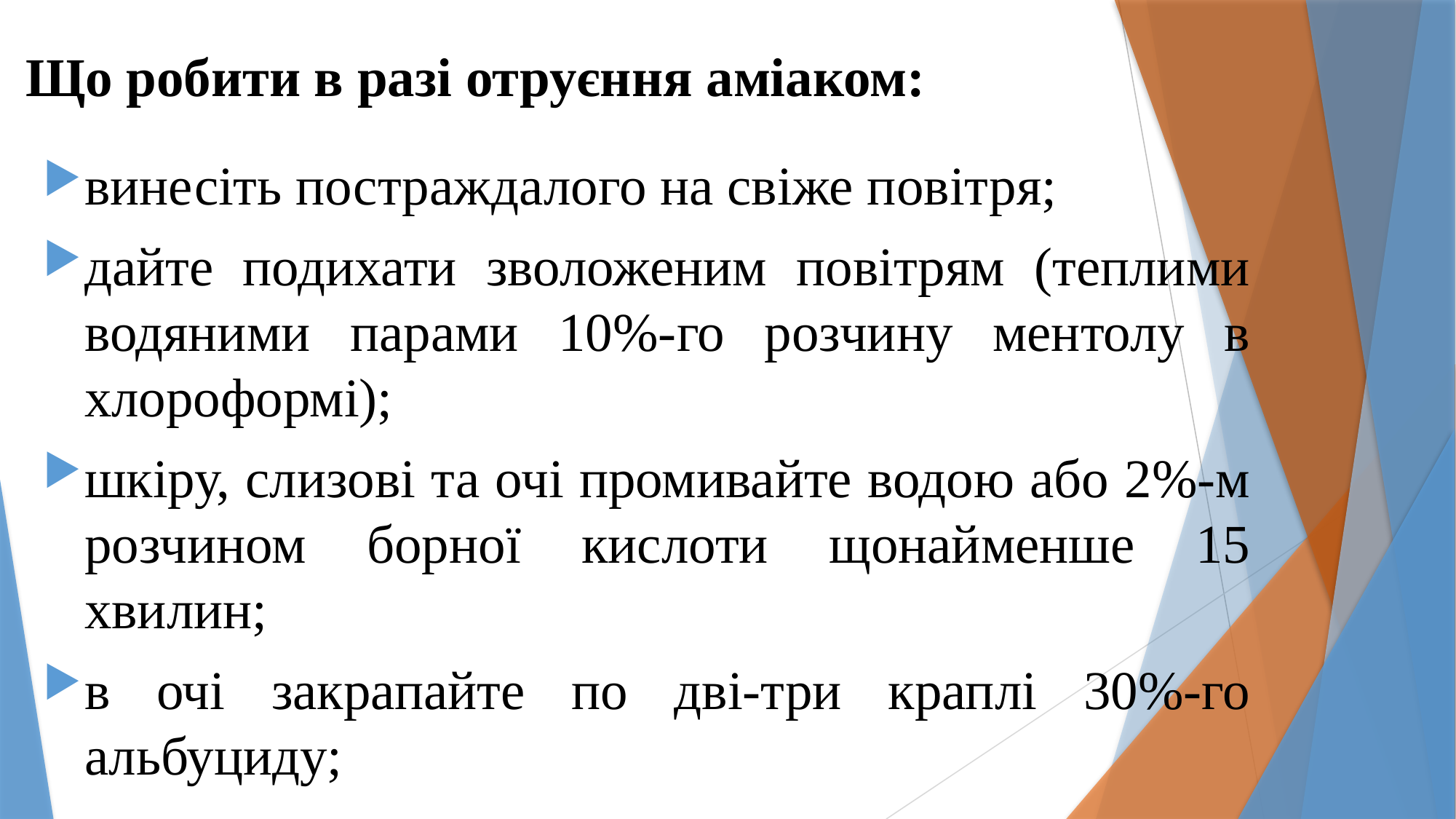

# Що робити в разі отруєння аміаком:
винесіть постраждалого на свіже повітря;
дайте подихати зволоженим повітрям (теплими водяними парами 10%-го розчину ментолу в хлороформі);
шкіру, слизові та очі промивайте водою або 2%-м розчином борної кислоти щонайменше 15 хвилин;
в очі закрапайте по дві-три краплі 30%-го альбуциду;